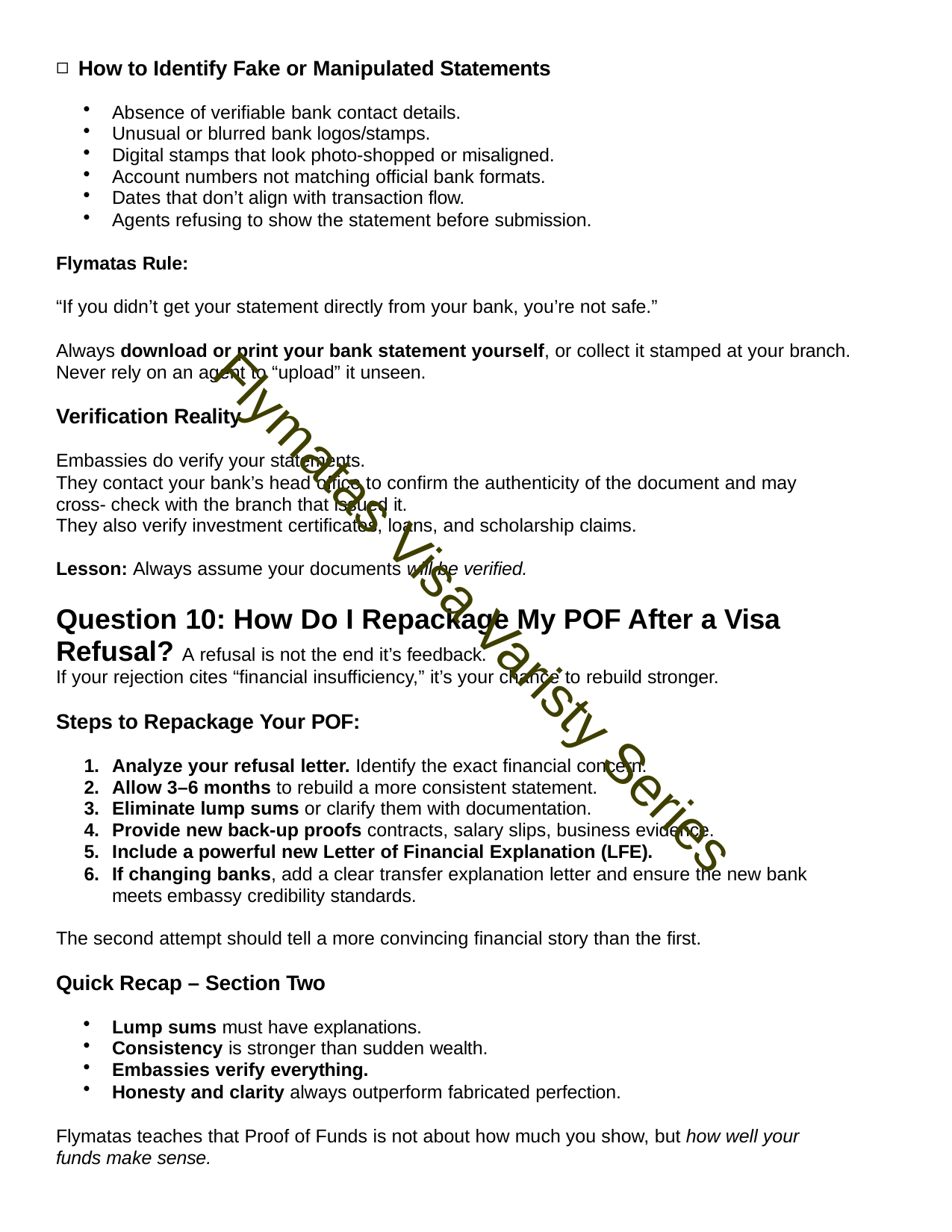

How to Identify Fake or Manipulated Statements
Absence of verifiable bank contact details.
Unusual or blurred bank logos/stamps.
Digital stamps that look photo-shopped or misaligned.
Account numbers not matching official bank formats.
Dates that don’t align with transaction flow.
Agents refusing to show the statement before submission.
Flymatas Rule:
“If you didn’t get your statement directly from your bank, you’re not safe.”

Always download or print your bank statement yourself, or collect it stamped at your branch. Never rely on an agent to “upload” it unseen.
Verification Reality
Embassies do verify your statements.
They contact your bank’s head office to confirm the authenticity of the document and may cross- check with the branch that issued it.
They also verify investment certificates, loans, and scholarship claims.
Lesson: Always assume your documents will be verified.

Question 10: How Do I Repackage My POF After a Visa Refusal? A refusal is not the end it’s feedback.
If your rejection cites “financial insufficiency,” it’s your chance to rebuild stronger.
Steps to Repackage Your POF:
Analyze your refusal letter. Identify the exact financial concern.
Allow 3–6 months to rebuild a more consistent statement.
Eliminate lump sums or clarify them with documentation.
Provide new back-up proofs contracts, salary slips, business evidence.
Include a powerful new Letter of Financial Explanation (LFE).
If changing banks, add a clear transfer explanation letter and ensure the new bank meets embassy credibility standards.
The second attempt should tell a more convincing financial story than the first.
Quick Recap – Section Two
Lump sums must have explanations.
Consistency is stronger than sudden wealth.
Embassies verify everything.
Honesty and clarity always outperform fabricated perfection.

Flymatas teaches that Proof of Funds is not about how much you show, but how well your funds make sense.
Flymatas Visa Varisty Series